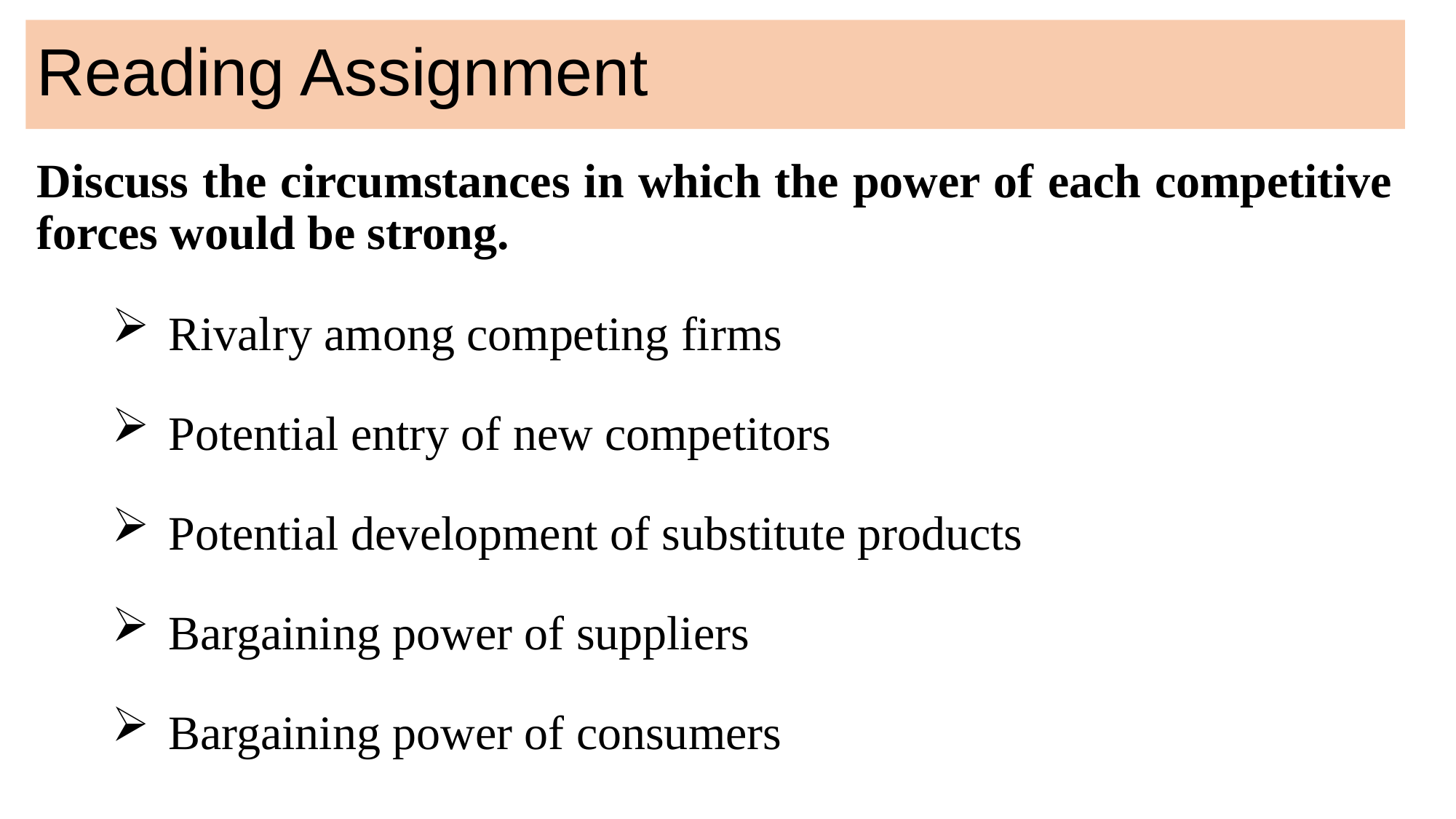

# Reading Assignment
Discuss the circumstances in which the power of each competitive forces would be strong.
Rivalry among competing firms
Potential entry of new competitors
Potential development of substitute products
Bargaining power of suppliers
Bargaining power of consumers